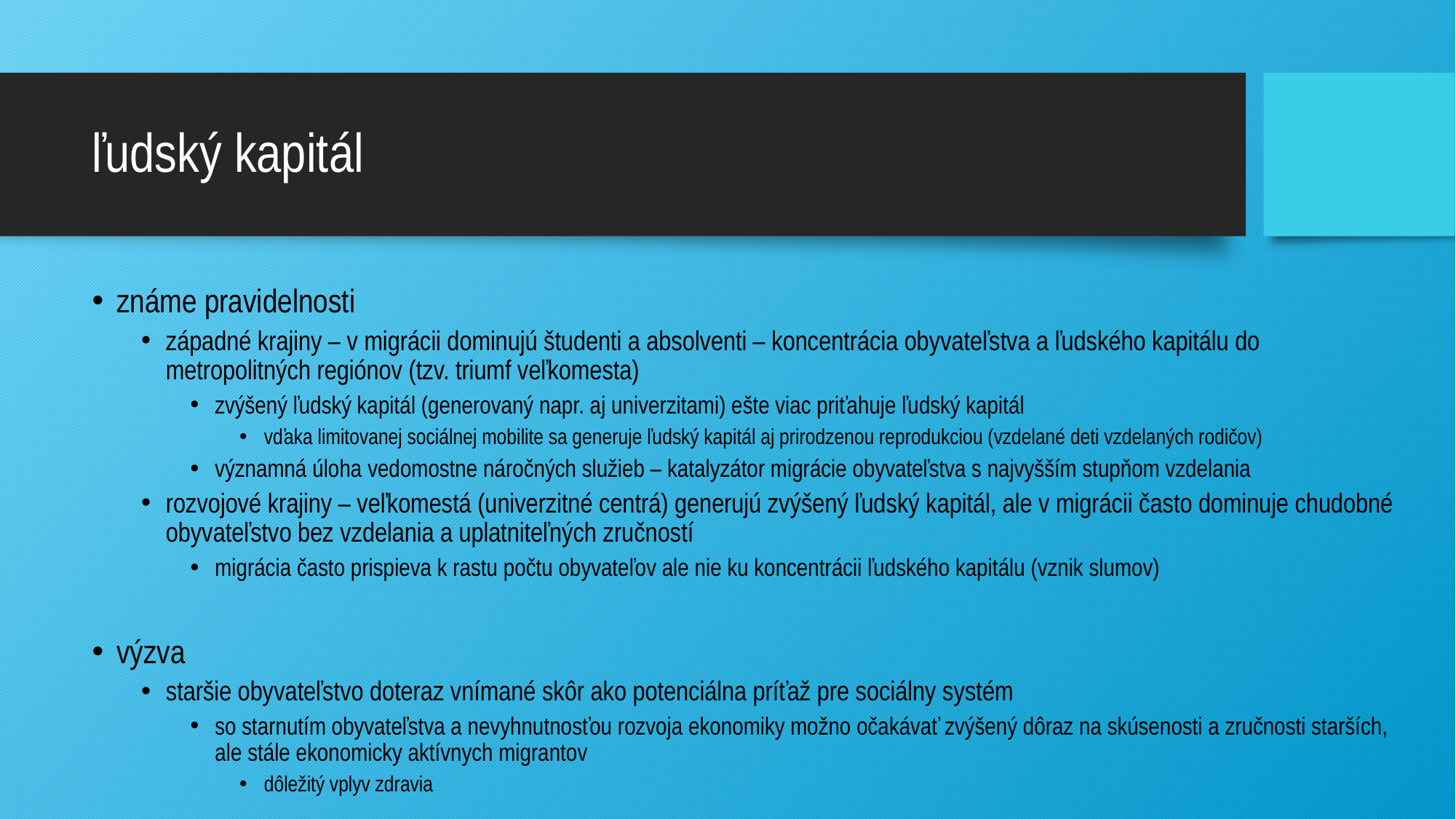

# ľudský kapitál
známe pravidelnosti
západné krajiny – v migrácii dominujú študenti a absolventi – koncentrácia obyvateľstva a ľudského kapitálu do metropolitných regiónov (tzv. triumf veľkomesta)
zvýšený ľudský kapitál (generovaný napr. aj univerzitami) ešte viac priťahuje ľudský kapitál
vďaka limitovanej sociálnej mobilite sa generuje ľudský kapitál aj prirodzenou reprodukciou (vzdelané deti vzdelaných rodičov)
významná úloha vedomostne náročných služieb – katalyzátor migrácie obyvateľstva s najvyšším stupňom vzdelania
rozvojové krajiny – veľkomestá (univerzitné centrá) generujú zvýšený ľudský kapitál, ale v migrácii často dominuje chudobné obyvateľstvo bez vzdelania a uplatniteľných zručností
migrácia často prispieva k rastu počtu obyvateľov ale nie ku koncentrácii ľudského kapitálu (vznik slumov)

výzva
staršie obyvateľstvo doteraz vnímané skôr ako potenciálna príťaž pre sociálny systém
so starnutím obyvateľstva a nevyhnutnosťou rozvoja ekonomiky možno očakávať zvýšený dôraz na skúsenosti a zručnosti starších, ale stále ekonomicky aktívnych migrantov
dôležitý vplyv zdravia